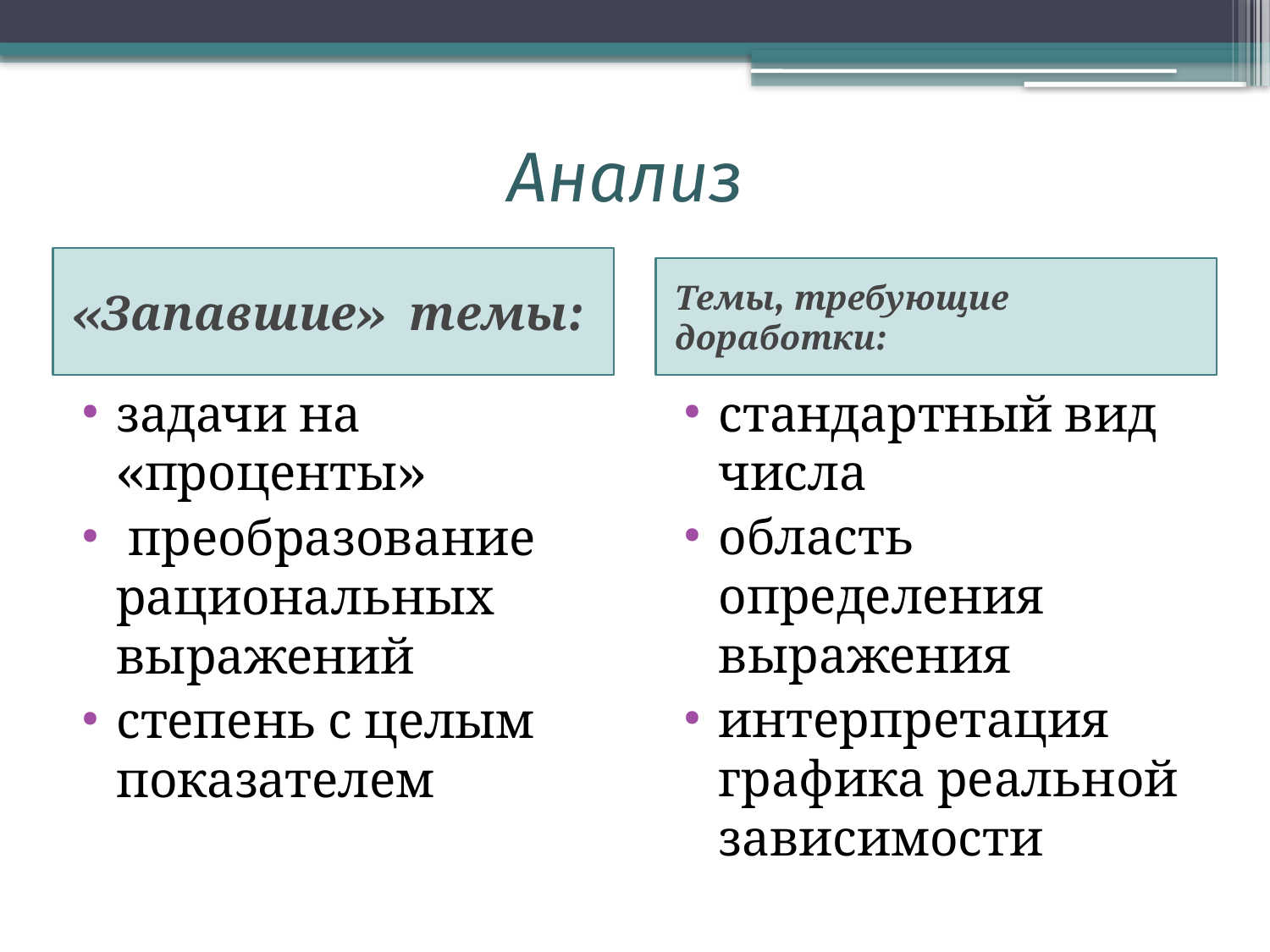

# Анализ

«Запавшие»  темы:

Темы, требующие доработки:
задачи на «проценты»
 преобразование рациональных выражений
степень с целым показателем

стандартный вид числа
область определения выражения
интерпретация графика реальной зависимости